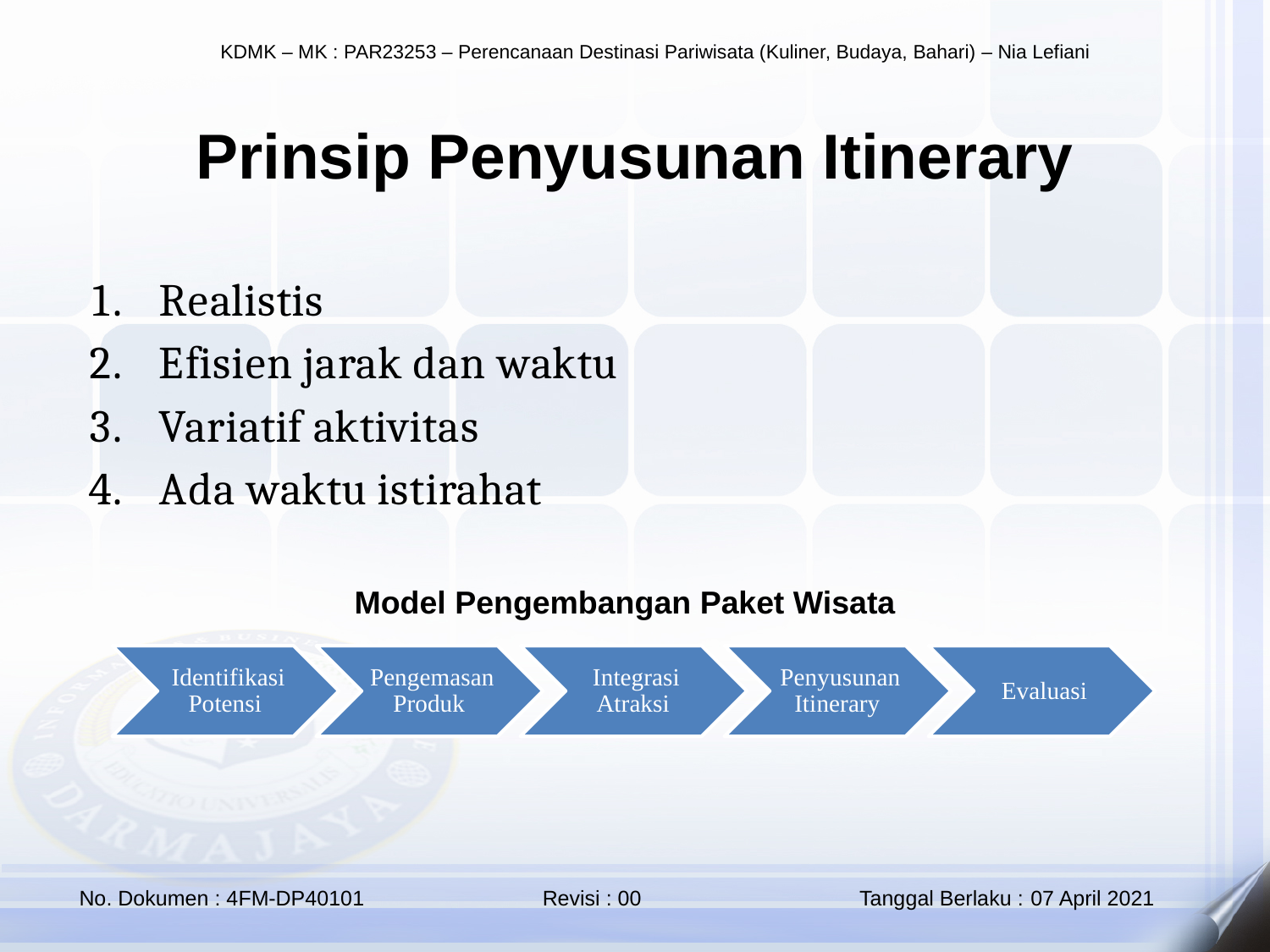

Prinsip Penyusunan Itinerary
Realistis
Efisien jarak dan waktu
Variatif aktivitas
Ada waktu istirahat
Identifikasi Potensi
Pengemasan Produk
Integrasi Atraksi
Penyusunan Itinerary
Evaluasi
Model Pengembangan Paket Wisata